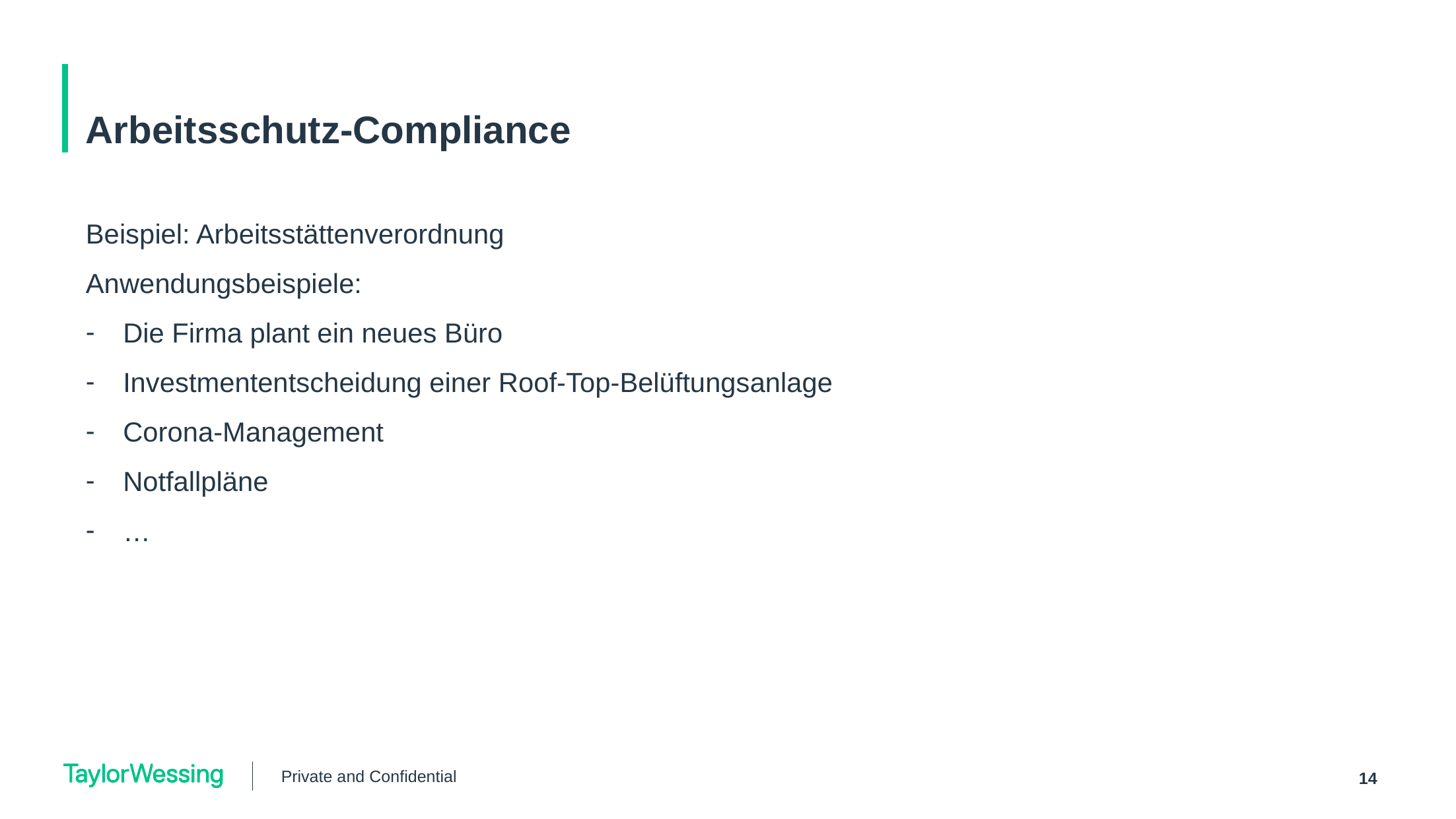

# Arbeitsschutz-Compliance
Beispiel: Arbeitsstättenverordnung
Anwendungsbeispiele:
Die Firma plant ein neues Büro
Investmententscheidung einer Roof-Top-Belüftungsanlage
Corona-Management
Notfallpläne
…

Private and Confidential
14